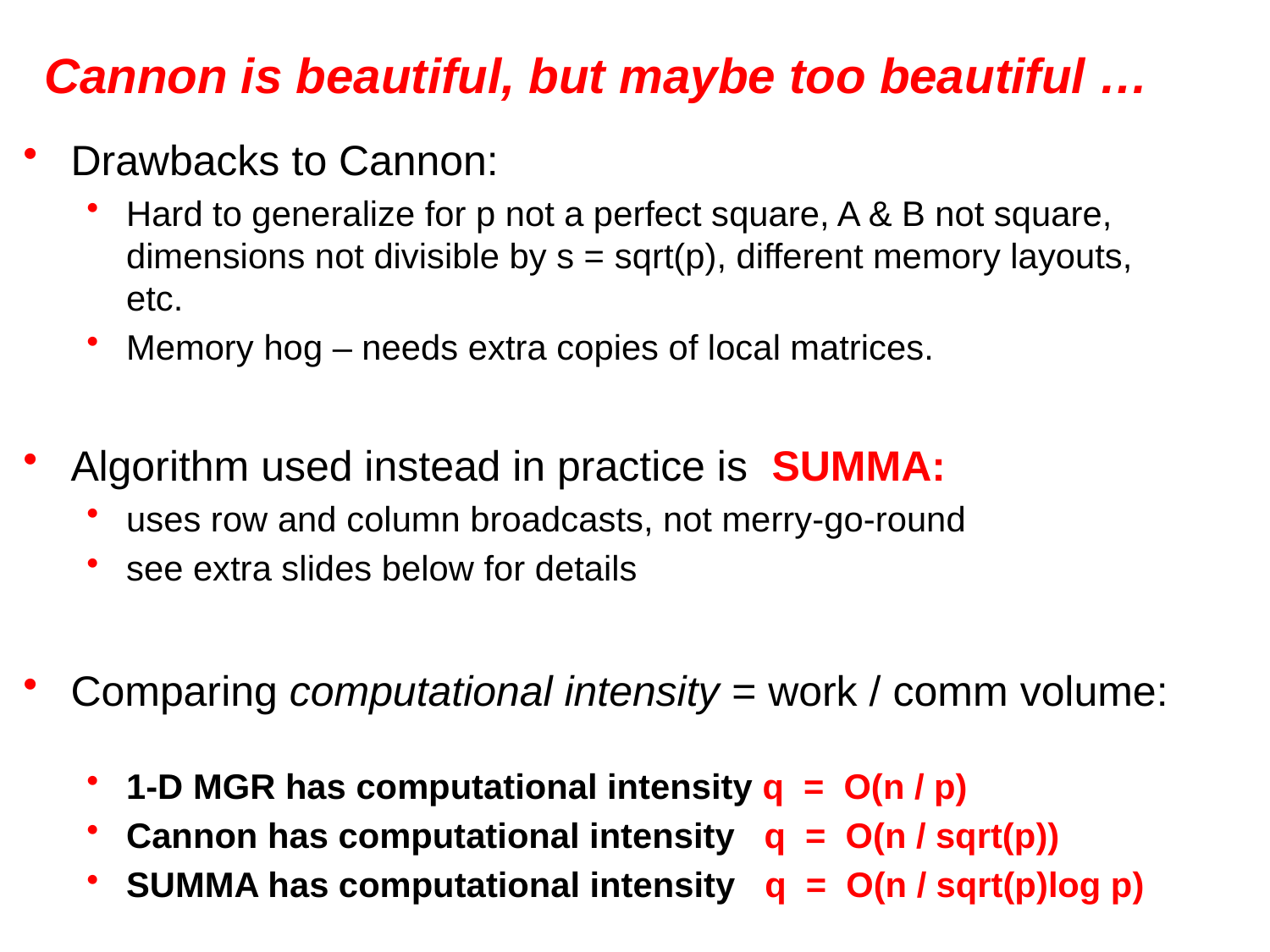

# Cannon is beautiful, but maybe too beautiful …
Drawbacks to Cannon:
Hard to generalize for p not a perfect square, A & B not square, dimensions not divisible by s = sqrt(p), different memory layouts, etc.
Memory hog – needs extra copies of local matrices.

Algorithm used instead in practice is  SUMMA:
uses row and column broadcasts, not merry-go-round
see extra slides below for details

Comparing computational intensity = work / comm volume:

1-D MGR has computational intensity q  =  O(n / p)
Cannon has computational intensity   q  =  O(n / sqrt(p))
SUMMA has computational intensity   q  =  O(n / sqrt(p)log p)